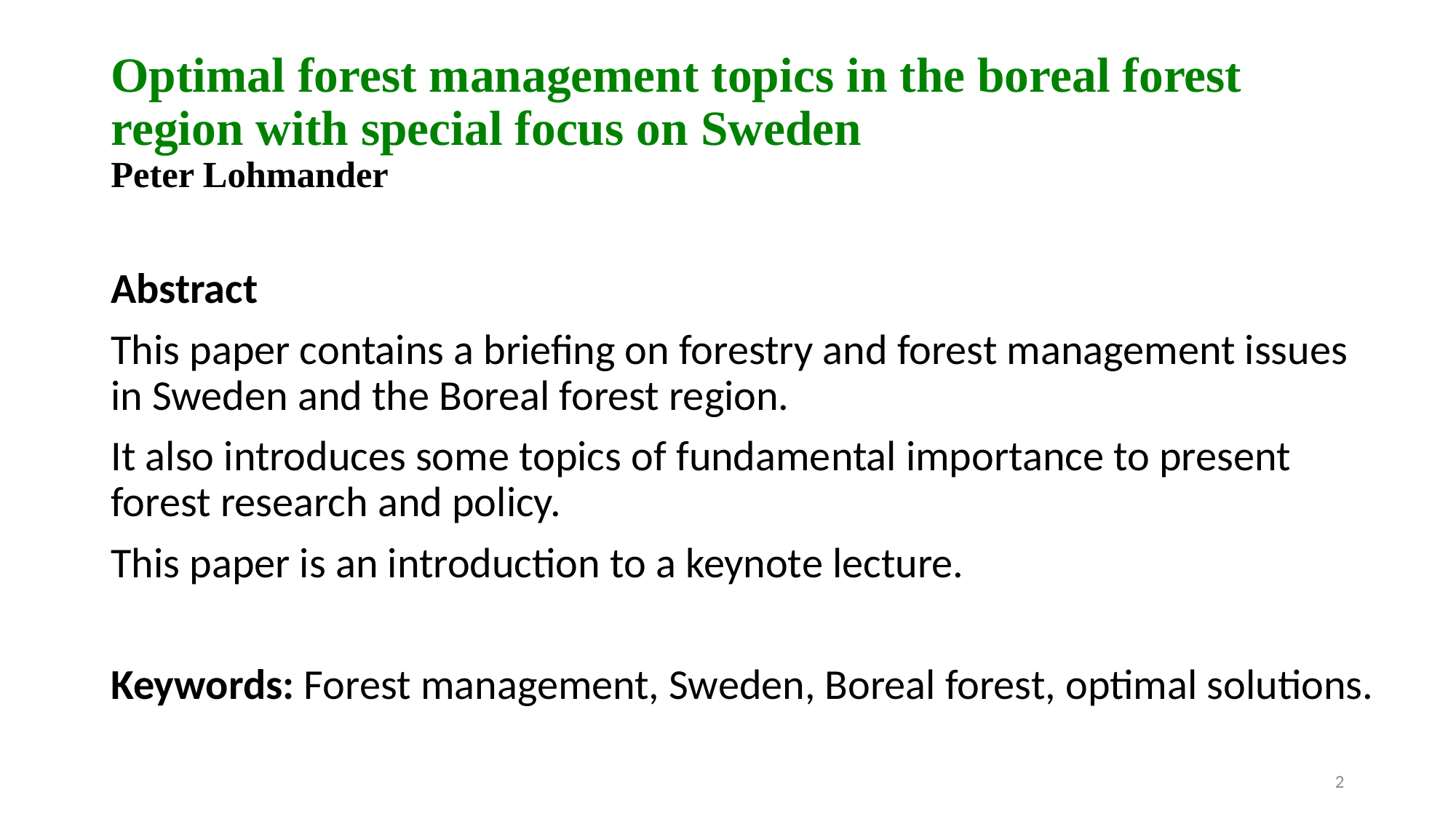

# Optimal forest management topics in the boreal forest region with special focus on Sweden Peter Lohmander
Abstract
This paper contains a briefing on forestry and forest management issues in Sweden and the Boreal forest region.
It also introduces some topics of fundamental importance to present forest research and policy.
This paper is an introduction to a keynote lecture.

Keywords: Forest management, Sweden, Boreal forest, optimal solutions.

2